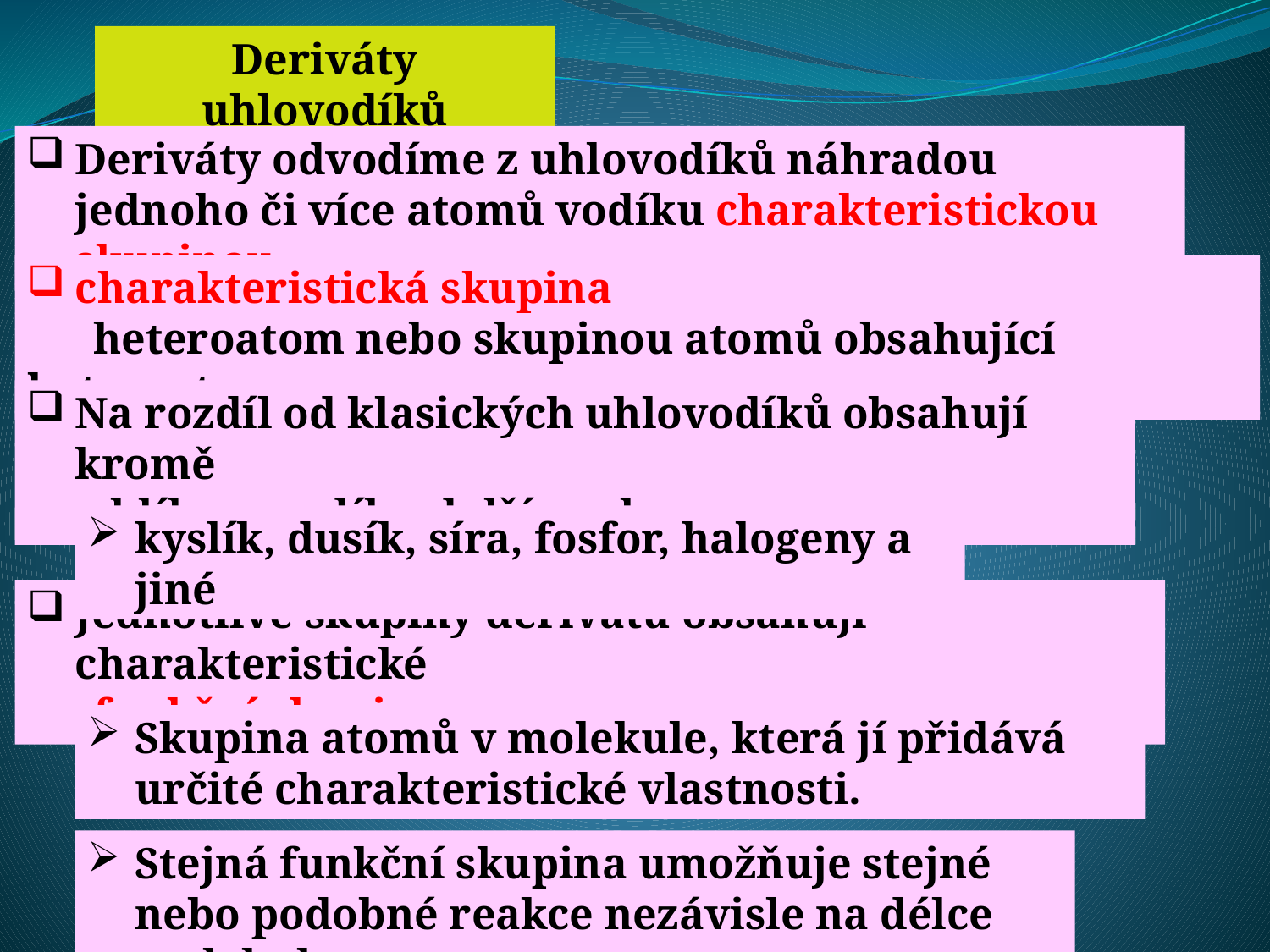

Deriváty uhlovodíků
Deriváty odvodíme z uhlovodíků náhradou jednoho či více atomů vodíku charakteristickou skupinou.
charakteristická skupina
      heteroatom nebo skupinou atomů obsahující heteroatom
Na rozdíl od klasických uhlovodíků obsahují kromě
     uhlíku a vodíku další prvky
kyslík, dusík, síra, fosfor, halogeny a jiné
Jednotlivé skupiny derivátů obsahují charakteristické
      funkční skupiny.
Skupina atomů v molekule, která jí přidává určité charakteristické vlastnosti.
Stejná funkční skupina umožňuje stejné nebo podobné reakce nezávisle na délce molekuly.